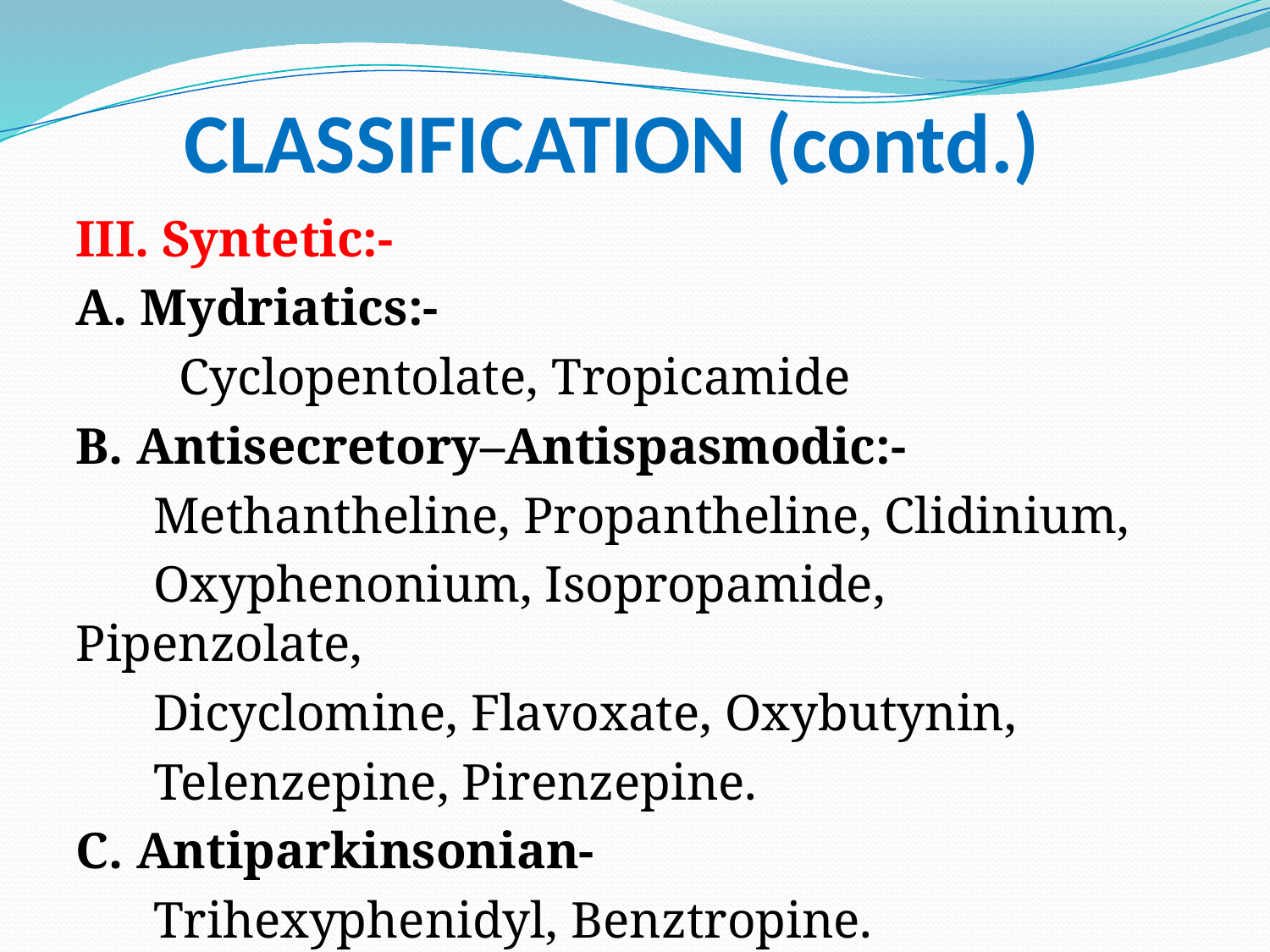

# CLASSIFICATION (contd.)
III. Syntetic:-
A. Mydriatics:-
        Cyclopentolate, Tropicamide
B. Antisecretory–Antispasmodic:-
      Methantheline, Propantheline, Clidinium,
      Oxyphenonium, Isopropamide,  Pipenzolate,
      Dicyclomine, Flavoxate, Oxybutynin,
      Telenzepine, Pirenzepine.
C. Antiparkinsonian-
      Trihexyphenidyl, Benztropine.